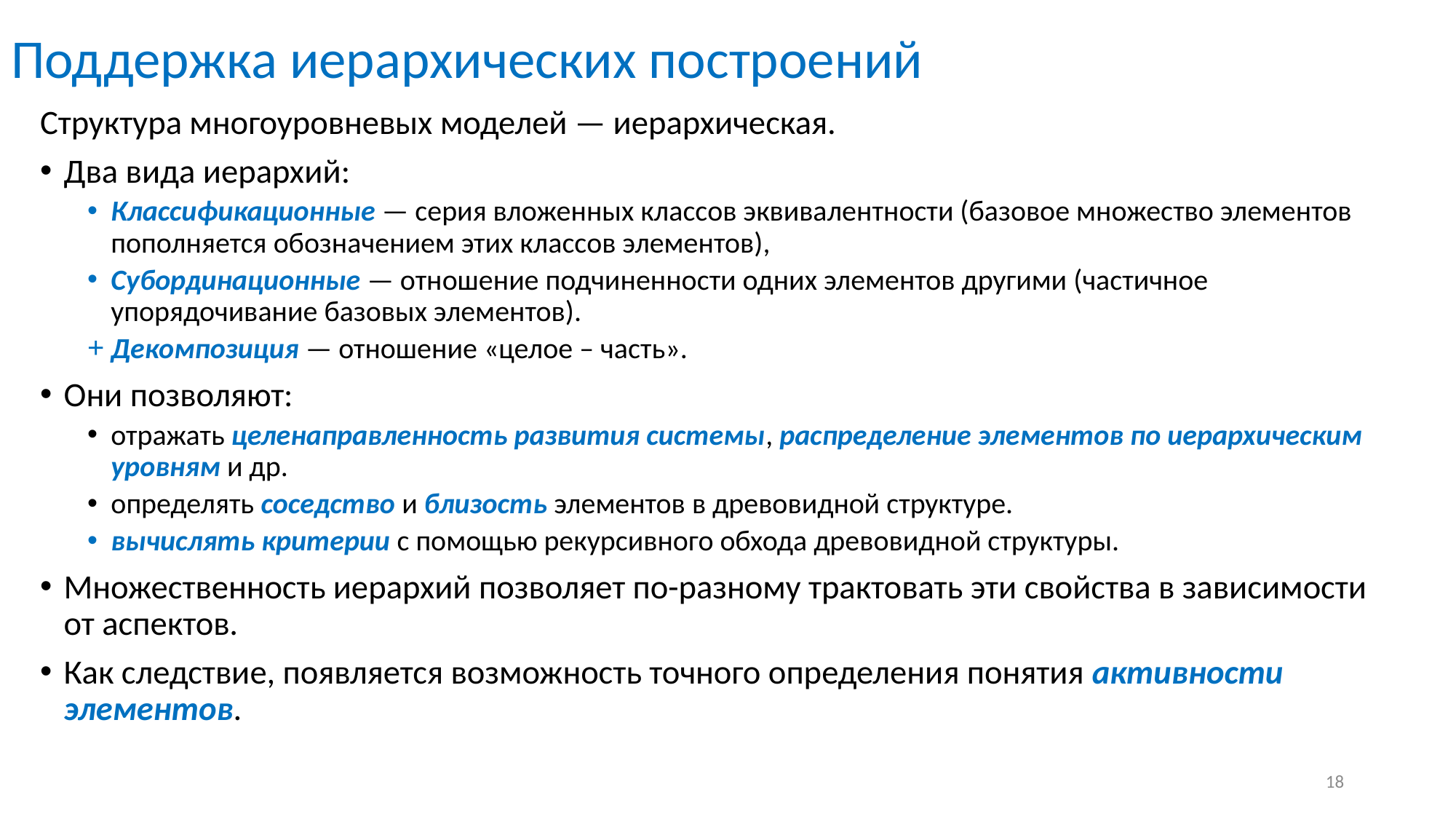

# Поддержка иерархических построений
Структура многоуровневых моделей — иерархическая.
Два вида иерархий:
Классификационные — серия вложенных классов эквивалентности (базовое множество элементов пополняется обозначением этих классов элементов),
Субординационные — отношение подчиненности одних элементов другими (частичное упорядочивание базовых элементов).
Декомпозиция — отношение «целое – часть».
Они позволяют:
отражать целенаправленность развития системы, распределение элементов по иерархическим уровням и др.
определять соседство и близость элементов в древовидной структуре.
вычислять критерии с помощью рекурсивного обхода древовидной структуры.
Множественность иерархий позволяет по-разному трактовать эти свойства в зависимости от аспектов.
Как следствие, появляется возможность точного определения понятия активности элементов.
18